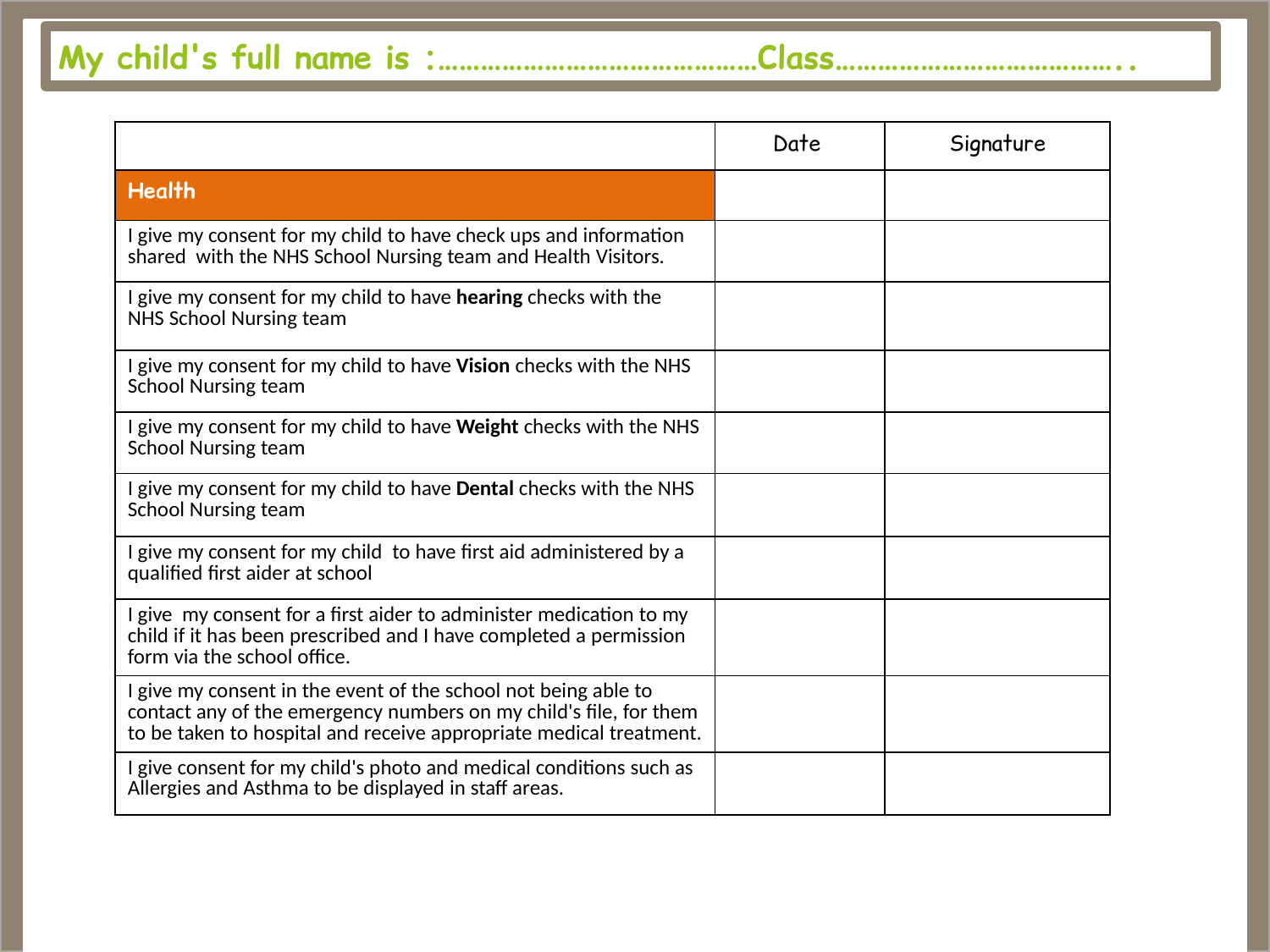

My child's full name is :………………………………………Class…………………………………..
|  | Date | Signature |
| --- | --- | --- |
| Health |  |  |
| I give my consent for my child to have check ups and information shared with the NHS School Nursing team and Health Visitors. |  |  |
| I give my consent for my child to have hearing checks with the NHS School Nursing team |  |  |
| I give my consent for my child to have Vision checks with the NHS School Nursing team |  |  |
| I give my consent for my child to have Weight checks with the NHS School Nursing team |  |  |
| I give my consent for my child to have Dental checks with the NHS School Nursing team |  |  |
| I give my consent for my child to have first aid administered by a qualified first aider at school |  |  |
| I give my consent for a first aider to administer medication to my child if it has been prescribed and I have completed a permission form via the school office. |  |  |
| I give my consent in the event of the school not being able to contact any of the emergency numbers on my child's file, for them to be taken to hospital and receive appropriate medical treatment. |  |  |
| I give consent for my child's photo and medical conditions such as Allergies and Asthma to be displayed in staff areas. |  |  |
#